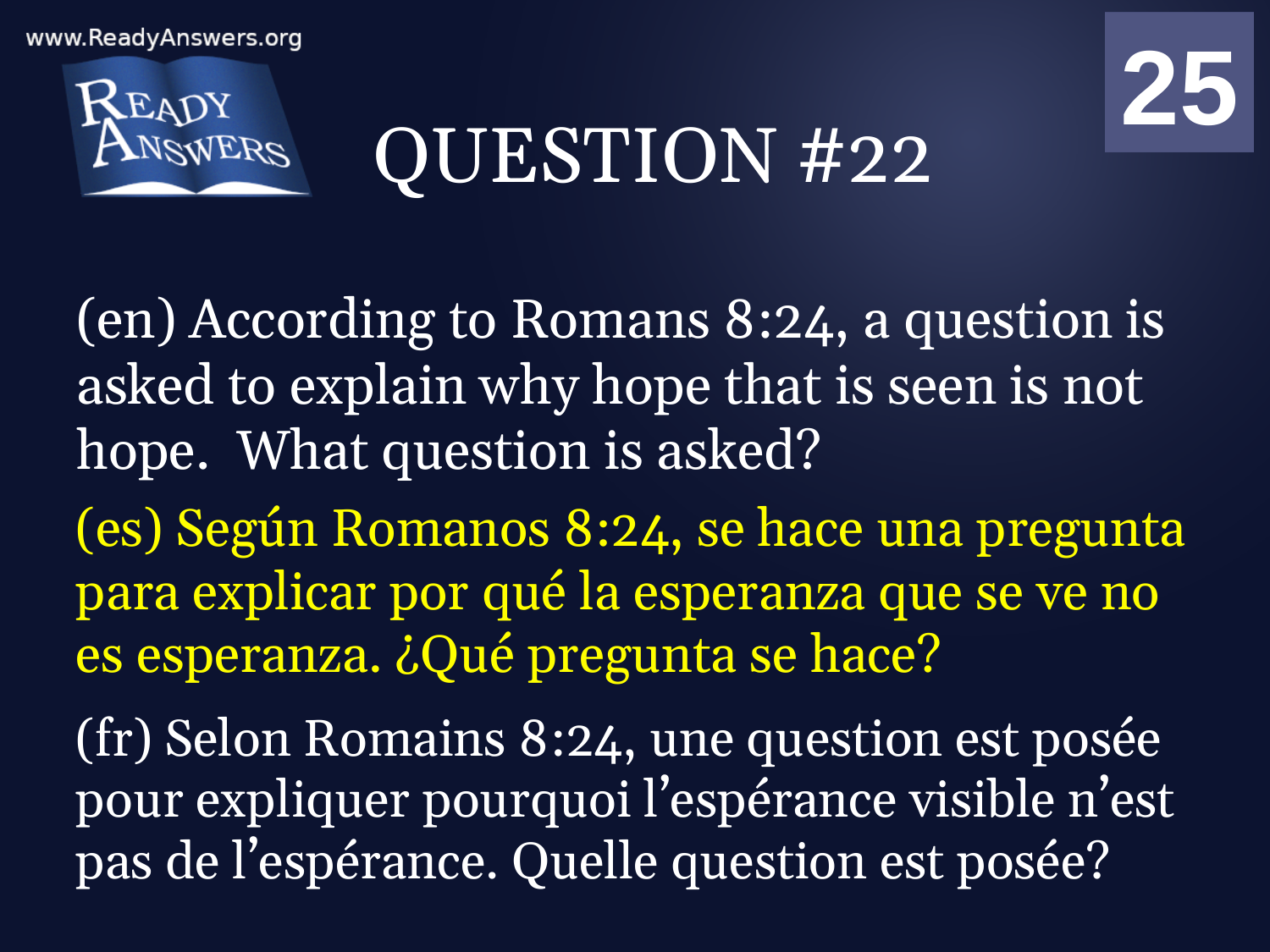

01
02
03
04
05
06
07
08
09
10
11
12
13
14
15
16
17
18
19
20
21
22
23
24
25
00
# QUESTION #22
(en) According to Romans 8:24, a question is asked to explain why hope that is seen is not hope.  What question is asked?
(es) Según Romanos 8:24, se hace una pregunta para explicar por qué la esperanza que se ve no es esperanza. ¿Qué pregunta se hace?
(fr) Selon Romains 8:24, une question est posée pour expliquer pourquoi l’espérance visible n’est pas de l’espérance. Quelle question est posée?